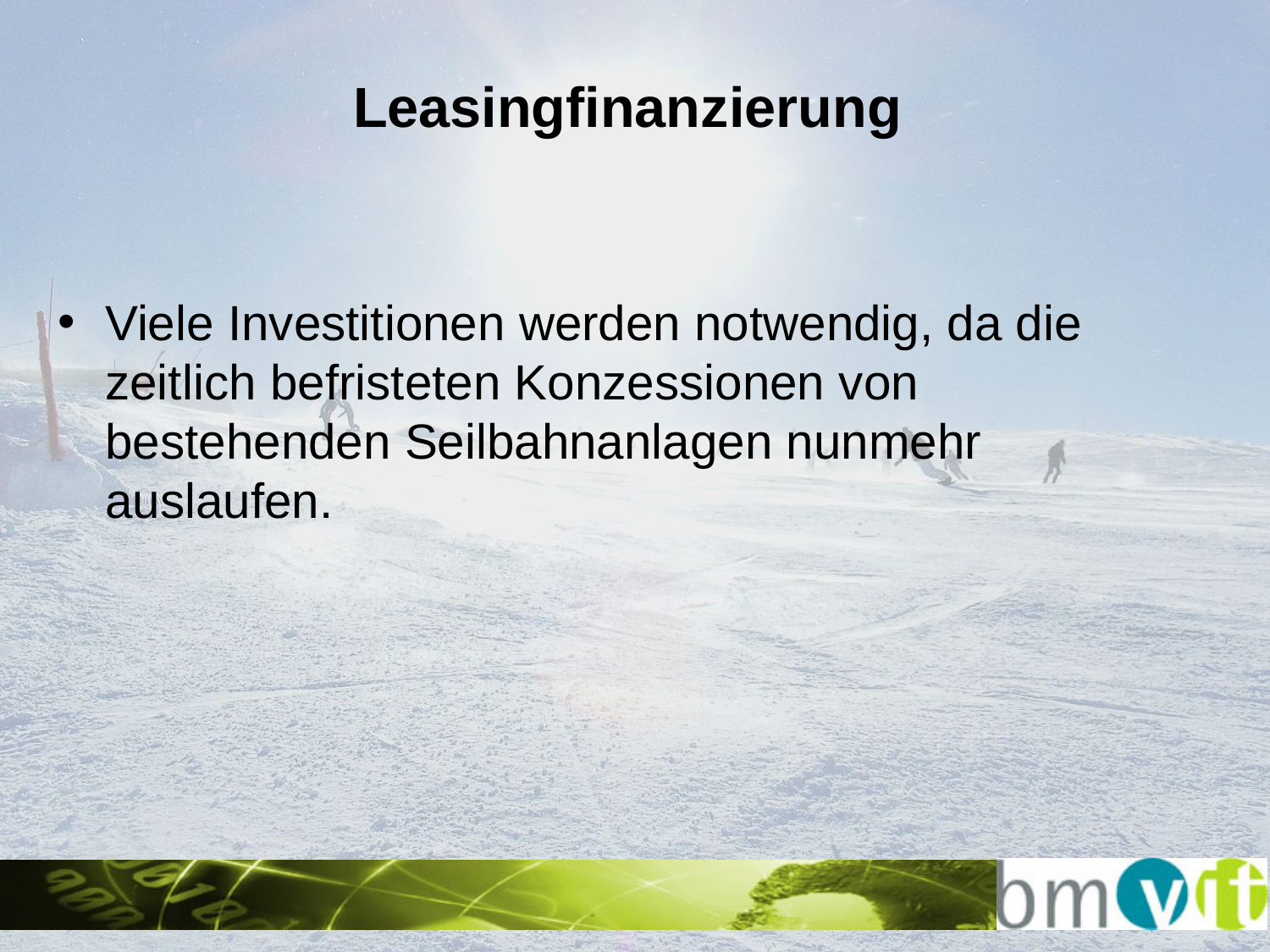

# Leasingfinanzierung

Viele Investitionen werden notwendig, da die zeitlich befristeten Konzessionen von bestehenden Seilbahnanlagen nunmehr auslaufen.